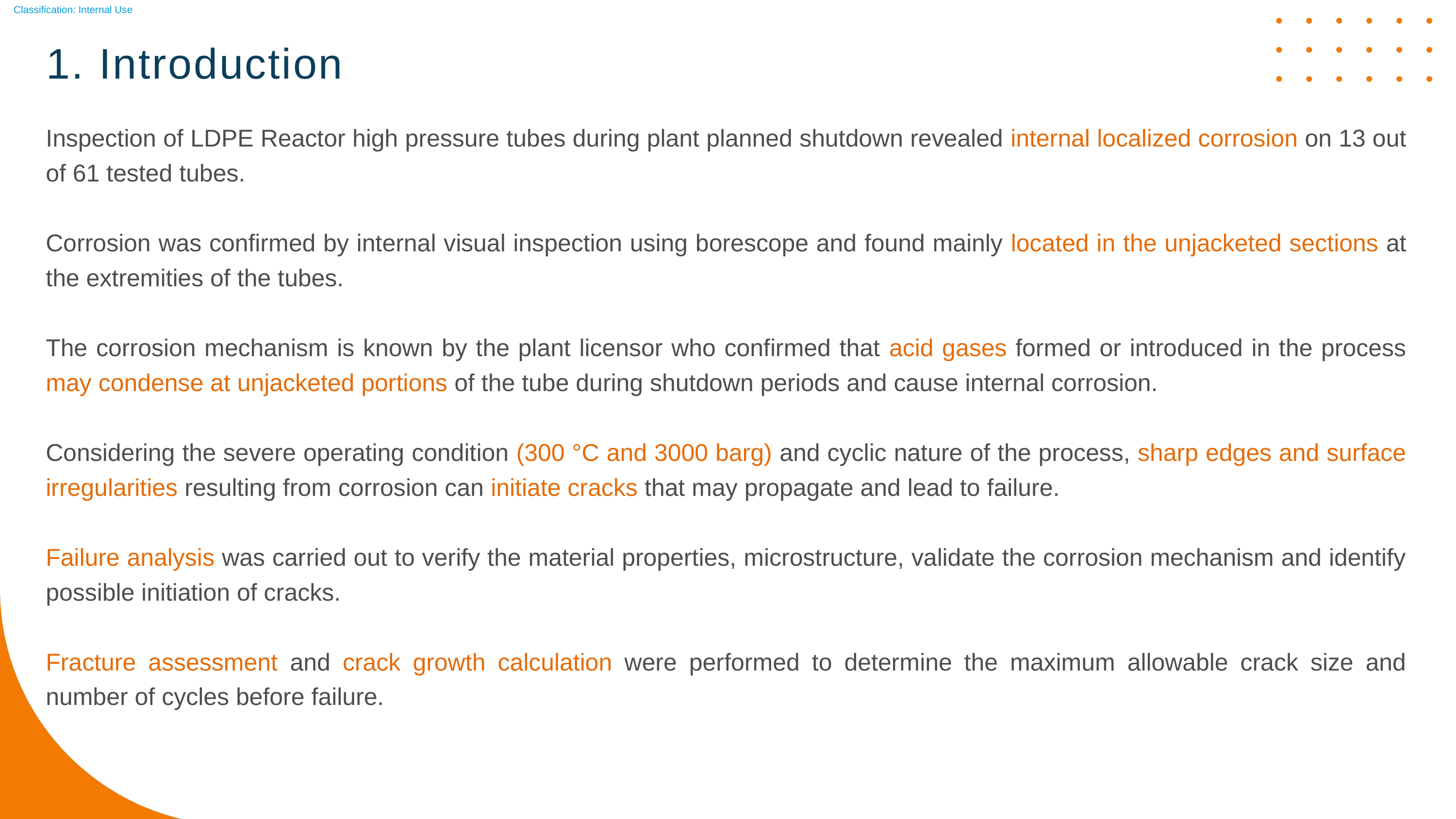

1. Introduction
Inspection of LDPE Reactor high pressure tubes during plant planned shutdown revealed internal localized corrosion on 13 out of 61 tested tubes.

Corrosion was confirmed by internal visual inspection using borescope and found mainly located in the unjacketed sections at the extremities of the tubes.

The corrosion mechanism is known by the plant licensor who confirmed that acid gases formed or introduced in the process may condense at unjacketed portions of the tube during shutdown periods and cause internal corrosion.

Considering the severe operating condition (300 °C and 3000 barg) and cyclic nature of the process, sharp edges and surface irregularities resulting from corrosion can initiate cracks that may propagate and lead to failure.

Failure analysis was carried out to verify the material properties, microstructure, validate the corrosion mechanism and identify possible initiation of cracks.

Fracture assessment and crack growth calculation were performed to determine the maximum allowable crack size and number of cycles before failure.